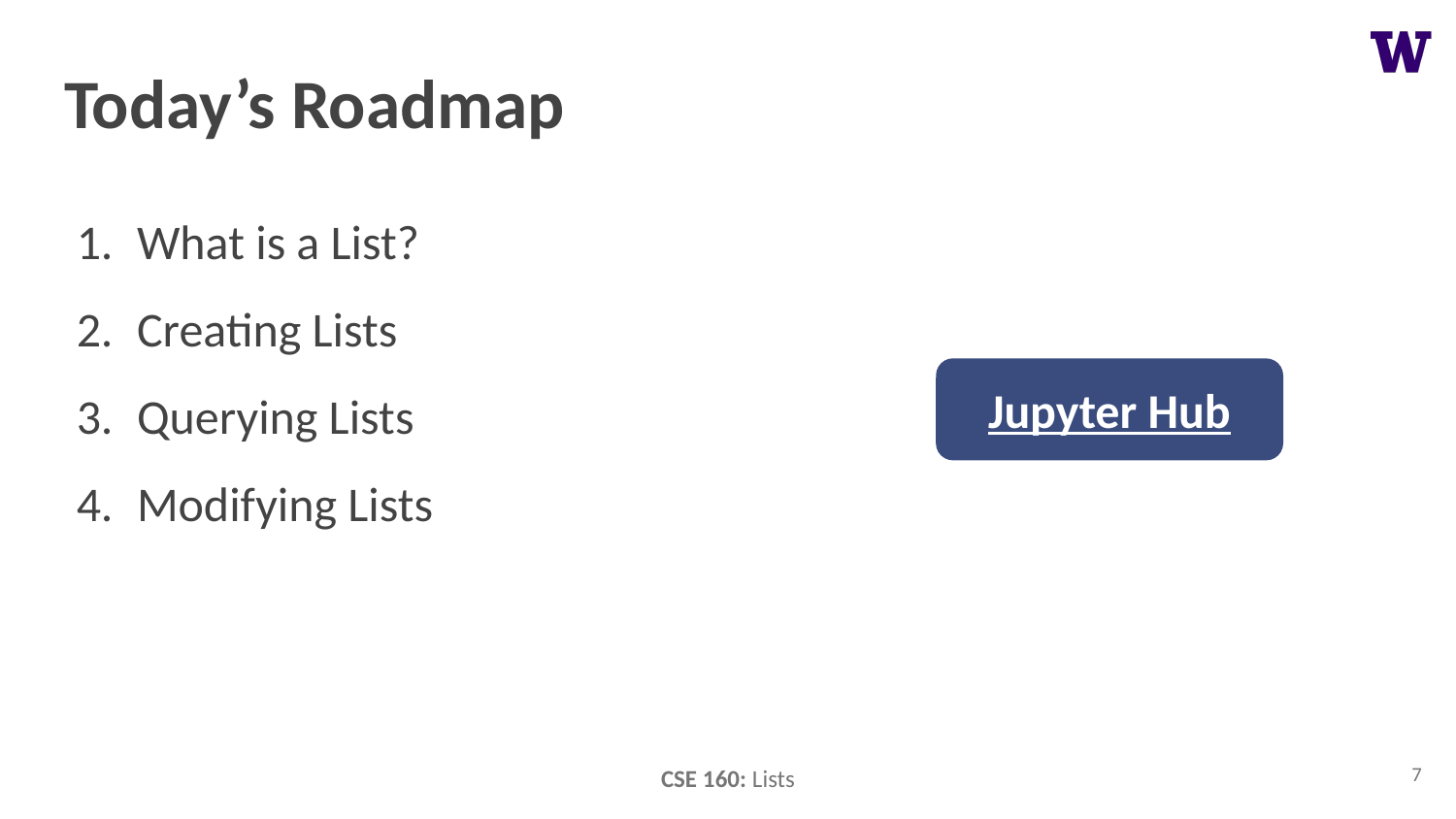

# Today’s Roadmap
What is a List?
Creating Lists
Querying Lists
Modifying Lists

Jupyter Hub
7